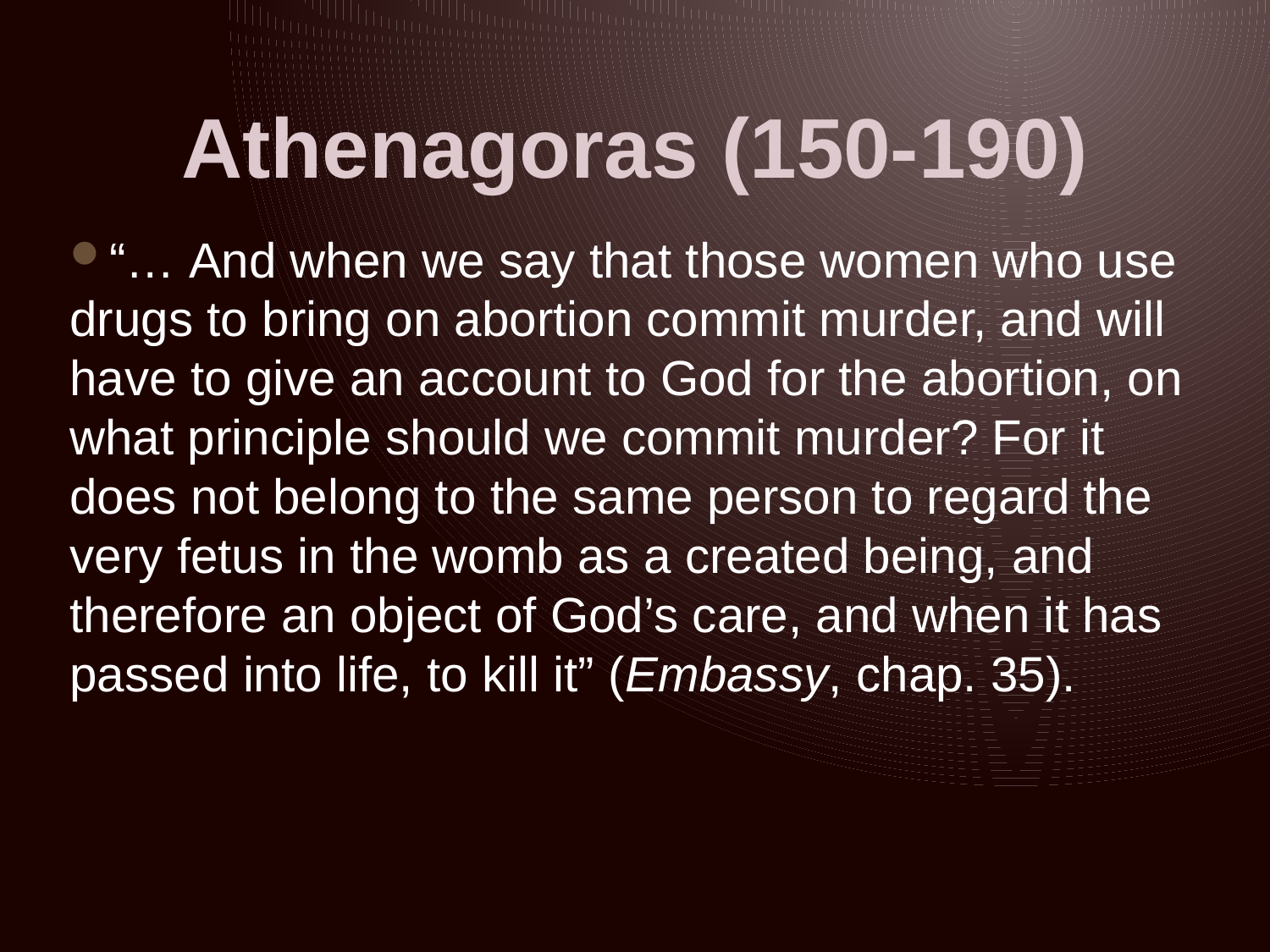

# Athenagoras (150-190)
“… And when we say that those women who use drugs to bring on abortion commit murder, and will have to give an account to God for the abortion, on what principle should we commit murder? For it does not belong to the same person to regard the very fetus in the womb as a created being, and therefore an object of God’s care, and when it has passed into life, to kill it” (Embassy, chap. 35).